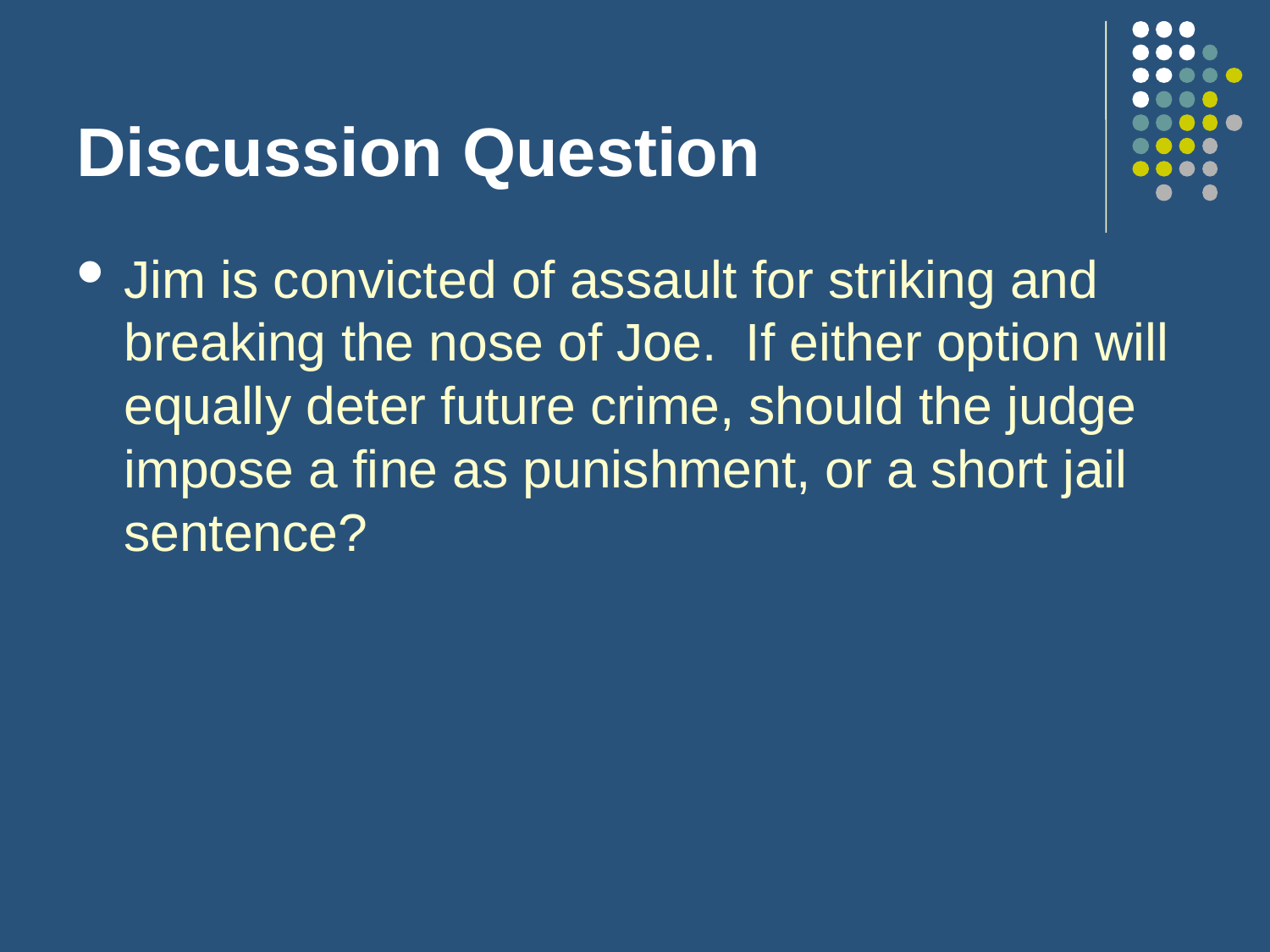

# Discussion Question
Jim is convicted of assault for striking and breaking the nose of Joe.  If either option will equally deter future crime, should the judge impose a fine as punishment, or a short jail sentence?